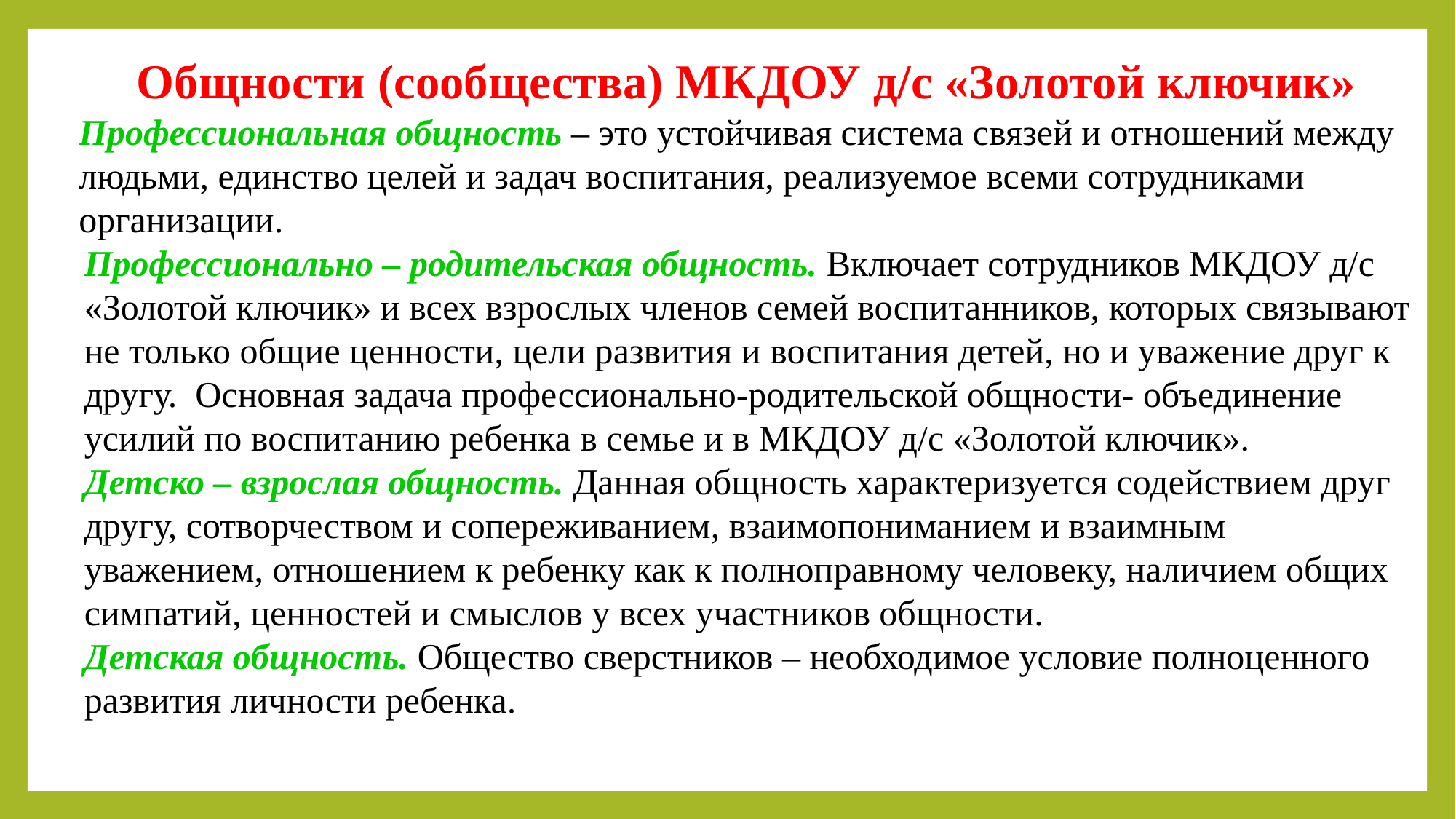

Общности (сообщества) МКДОУ д/с «Золотой ключик»
Профессиональная общность – это устойчивая система связей и отношений между людьми, единство целей и задач воспитания, реализуемое всеми сотрудниками организации.
Профессионально – родительская общность. Включает сотрудников МКДОУ д/с «Золотой ключик» и всех взрослых членов семей воспитанников, которых связывают не только общие ценности, цели развития и воспитания детей, но и уважение друг к другу.  Основная задача профессионально-родительской общности- объединение усилий по воспитанию ребенка в семье и в МКДОУ д/с «Золотой ключик».
Детско – взрослая общность. Данная общность характеризуется содействием друг другу, сотворчеством и сопереживанием, взаимопониманием и взаимным уважением, отношением к ребенку как к полноправному человеку, наличием общих симпатий, ценностей и смыслов у всех участников общности.
Детская общность. Общество сверстников – необходимое условие полноценного развития личности ребенка.